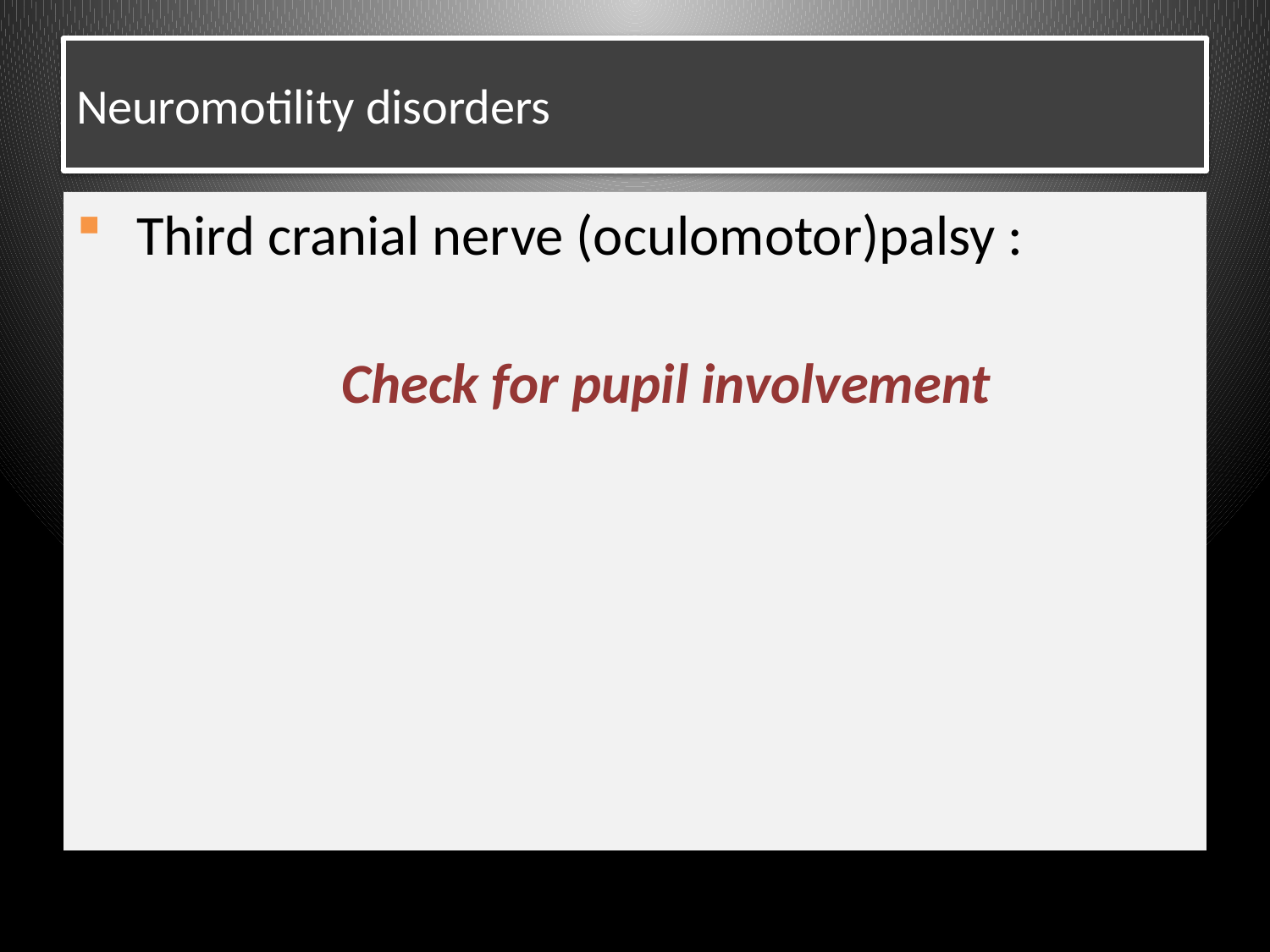

# Neuromotility disorders
 Third cranial nerve (oculomotor)palsy :

 Check for pupil involvement